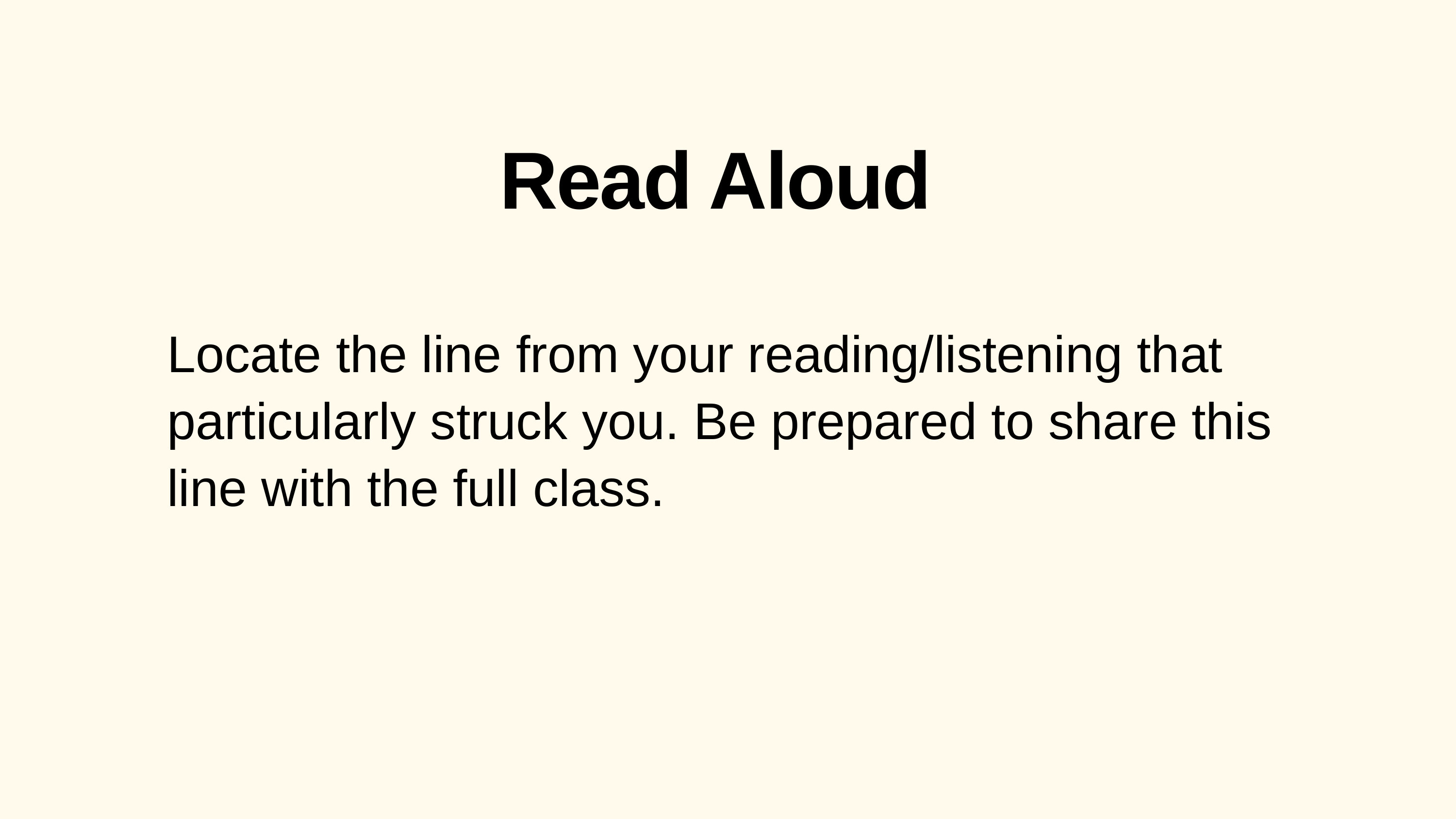

Read Aloud

Locate the line from your reading/listening that particularly struck you. Be prepared to share this line with the full class.